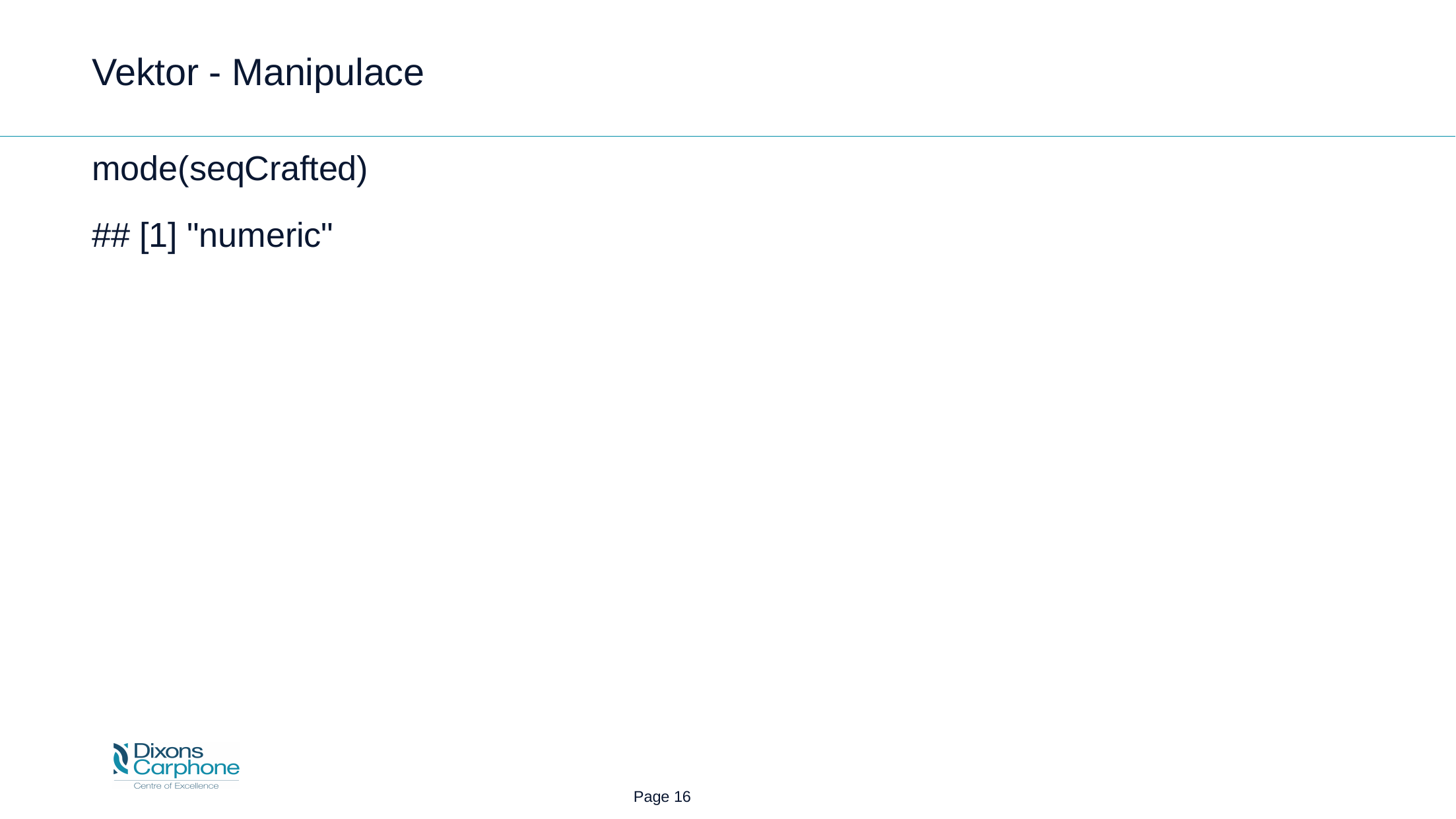

# Vektor - Manipulace
mode(seqCrafted)
## [1] "numeric"

 Page 16